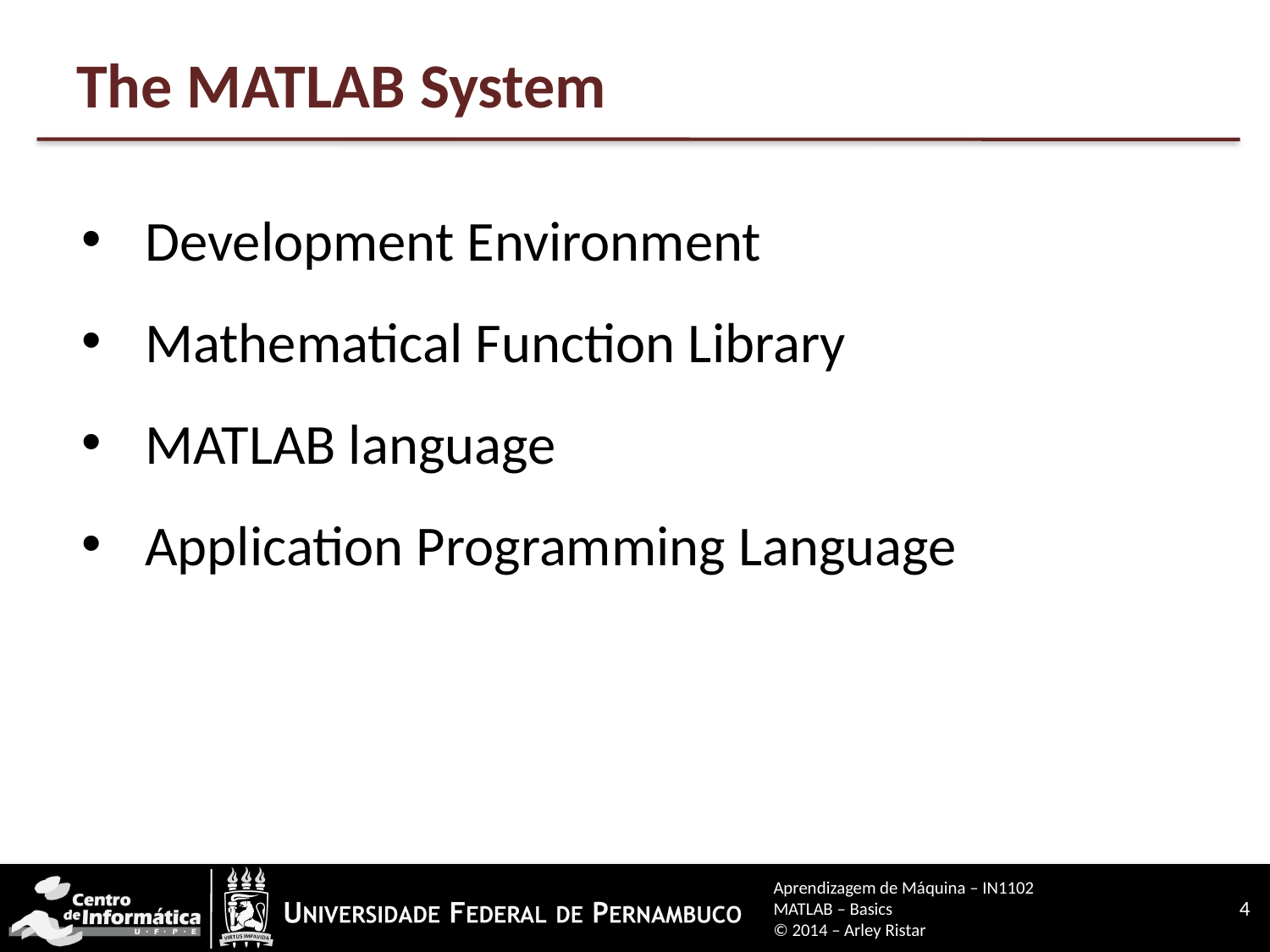

# The MATLAB System
Development Environment
Mathematical Function Library
MATLAB language
Application Programming Language
Aprendizagem de Máquina – IN1102
MATLAB – Basics
© 2014 – Arley Ristar
4